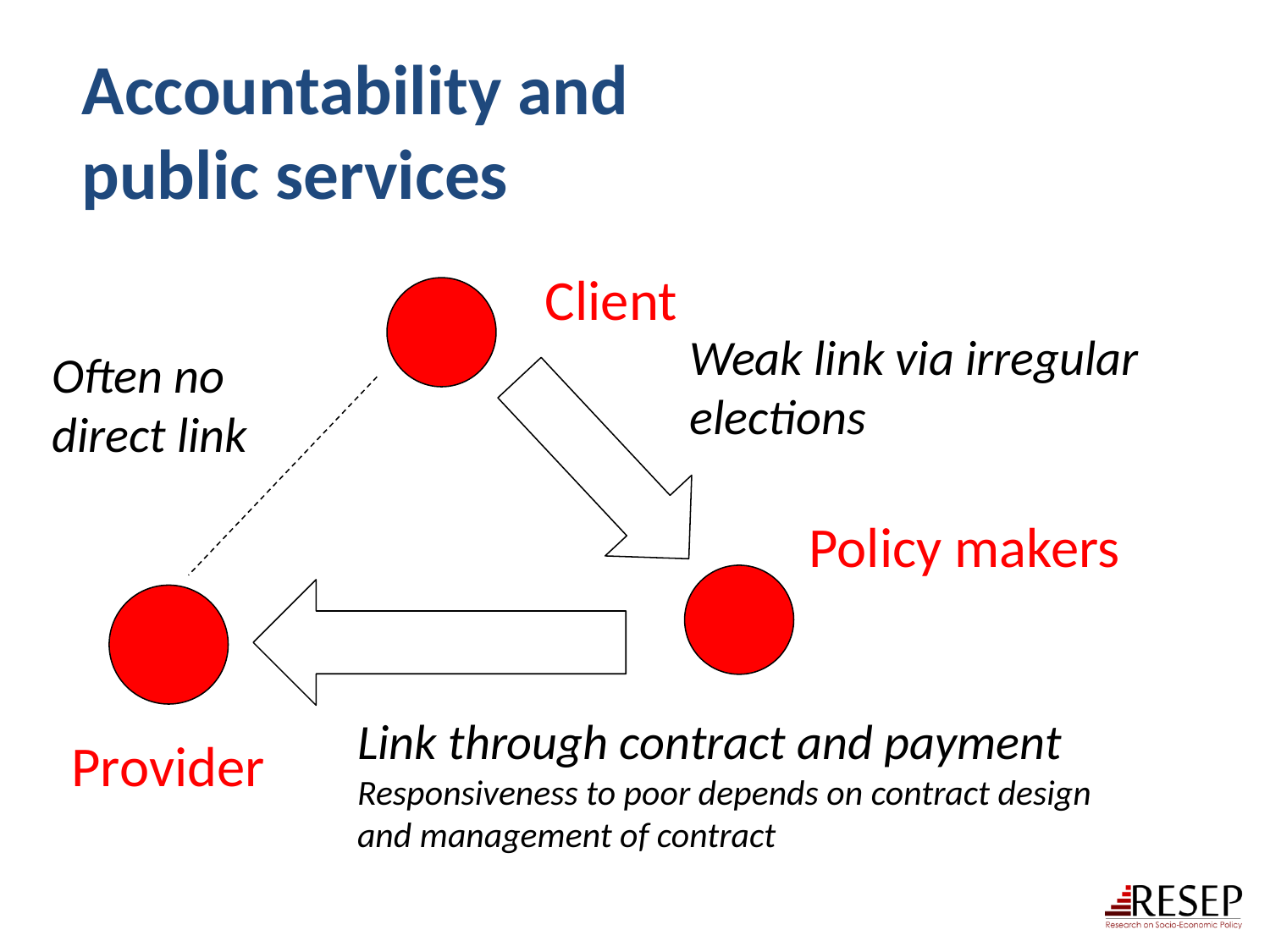

Accountability and
public services
Client

Weak link via irregular elections
Often no direct link

Policy makers

Link through contract and payment Responsiveness to poor depends on contract design
and management of contract
Provider